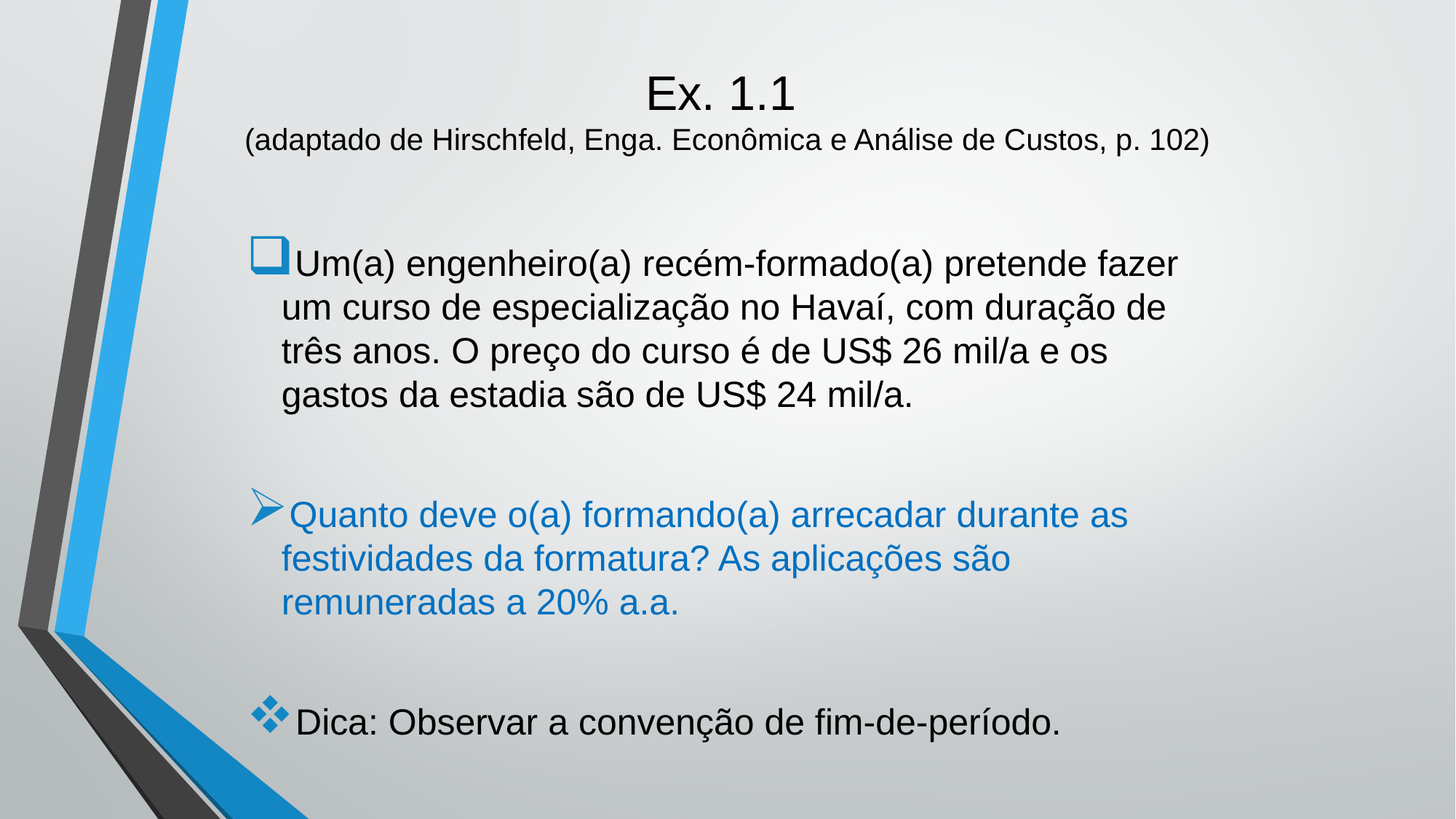

# Ex. 1.1 (adaptado de Hirschfeld, Enga. Econômica e Análise de Custos, p. 102)
Um(a) engenheiro(a) recém-formado(a) pretende fazer um curso de especialização no Havaí, com duração de três anos. O preço do curso é de US$ 26 mil/a e os gastos da estadia são de US$ 24 mil/a.

Quanto deve o(a) formando(a) arrecadar durante as festividades da formatura? As aplicações são remuneradas a 20% a.a.

Dica: Observar a convenção de fim-de-período.